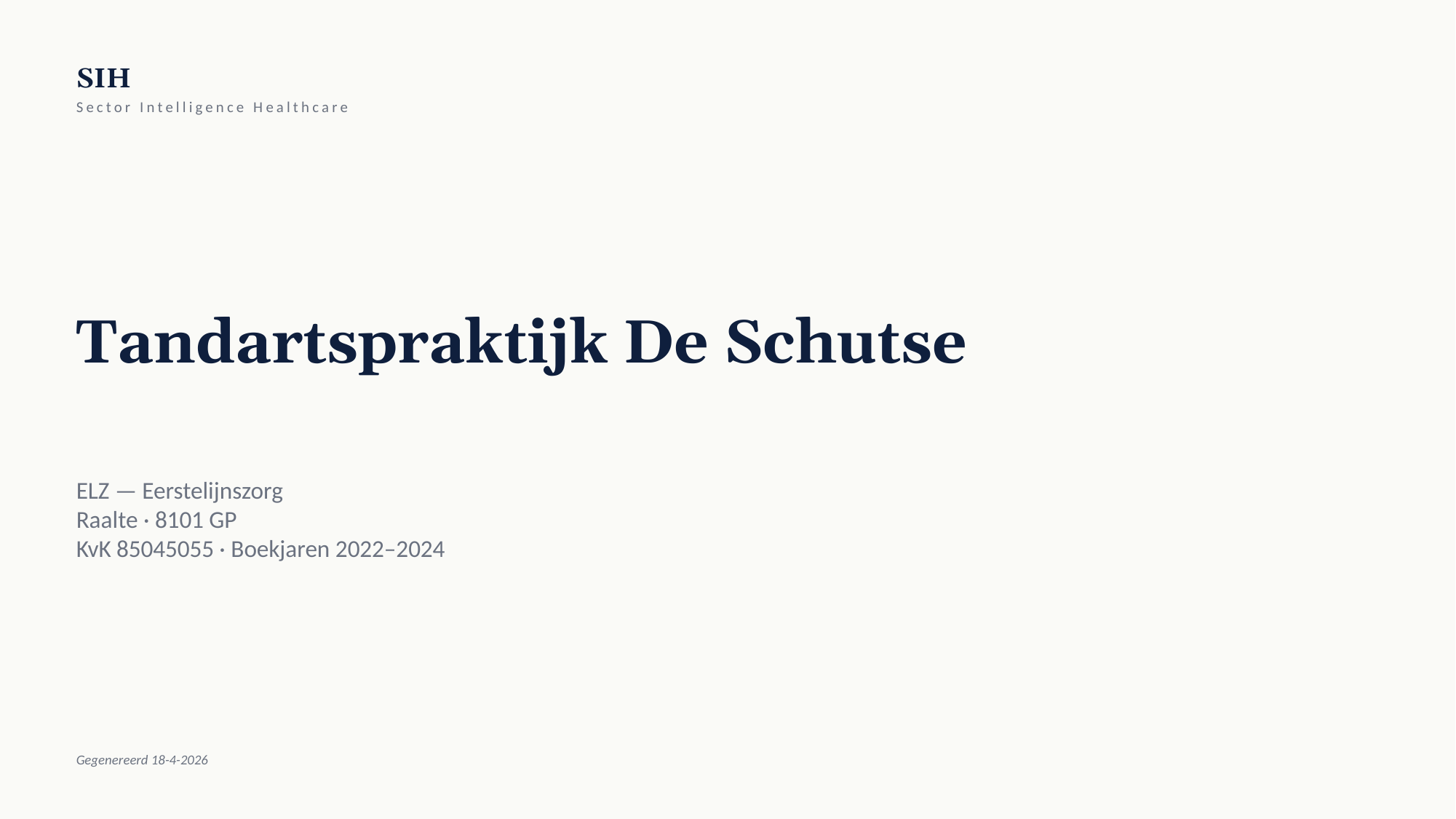

SIH
Sector Intelligence Healthcare
Tandartspraktijk De Schutse
ELZ — Eerstelijnszorg
Raalte · 8101 GP
KvK 85045055 · Boekjaren 2022–2024
Gegenereerd 18-4-2026